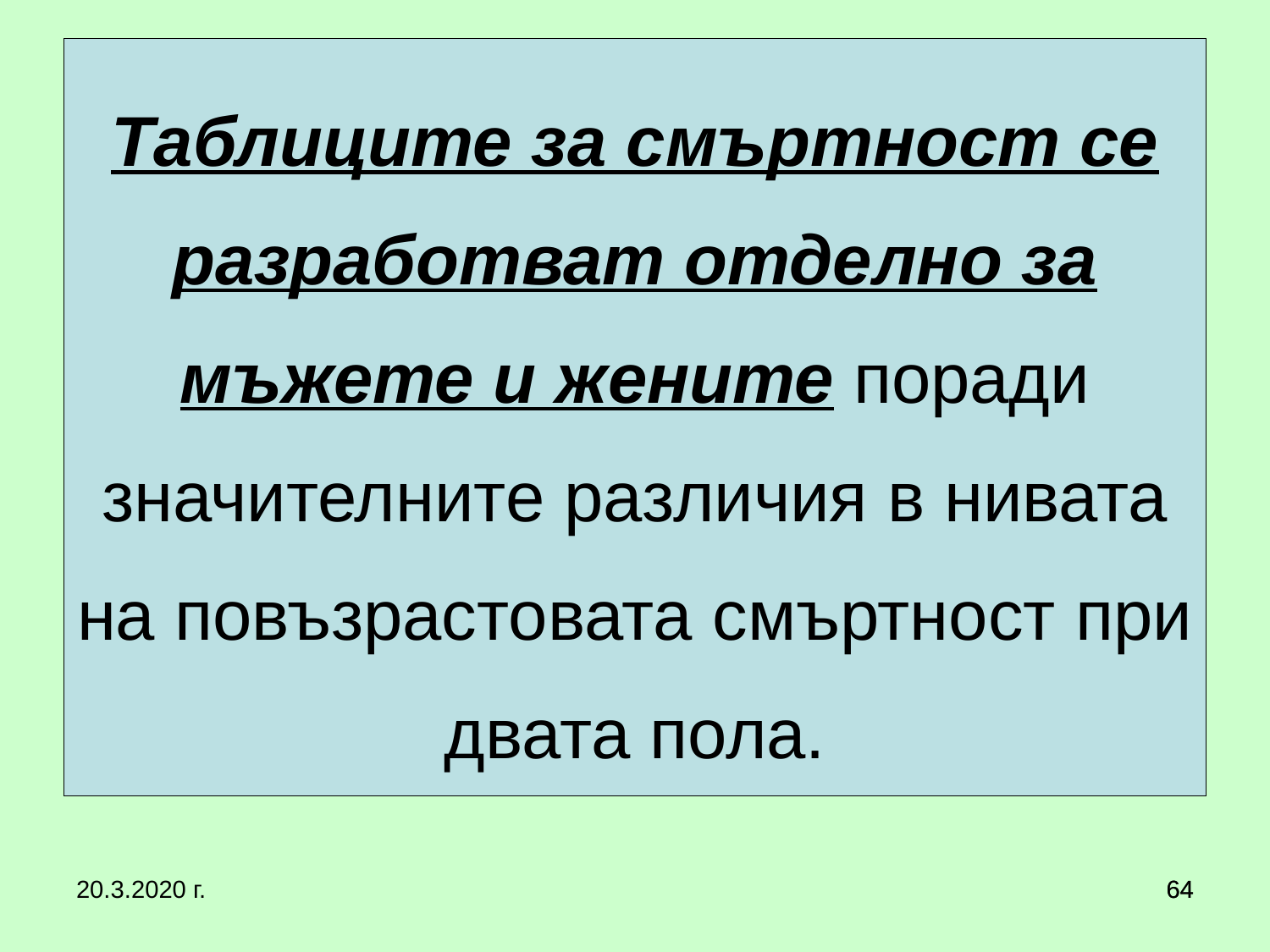

# Таблиците за смъртност се разработват отделно за мъжете и жените поради значителните различия в нивата на повъзрастовата смъртност при двата пола.
20.3.2020 г.
64
64